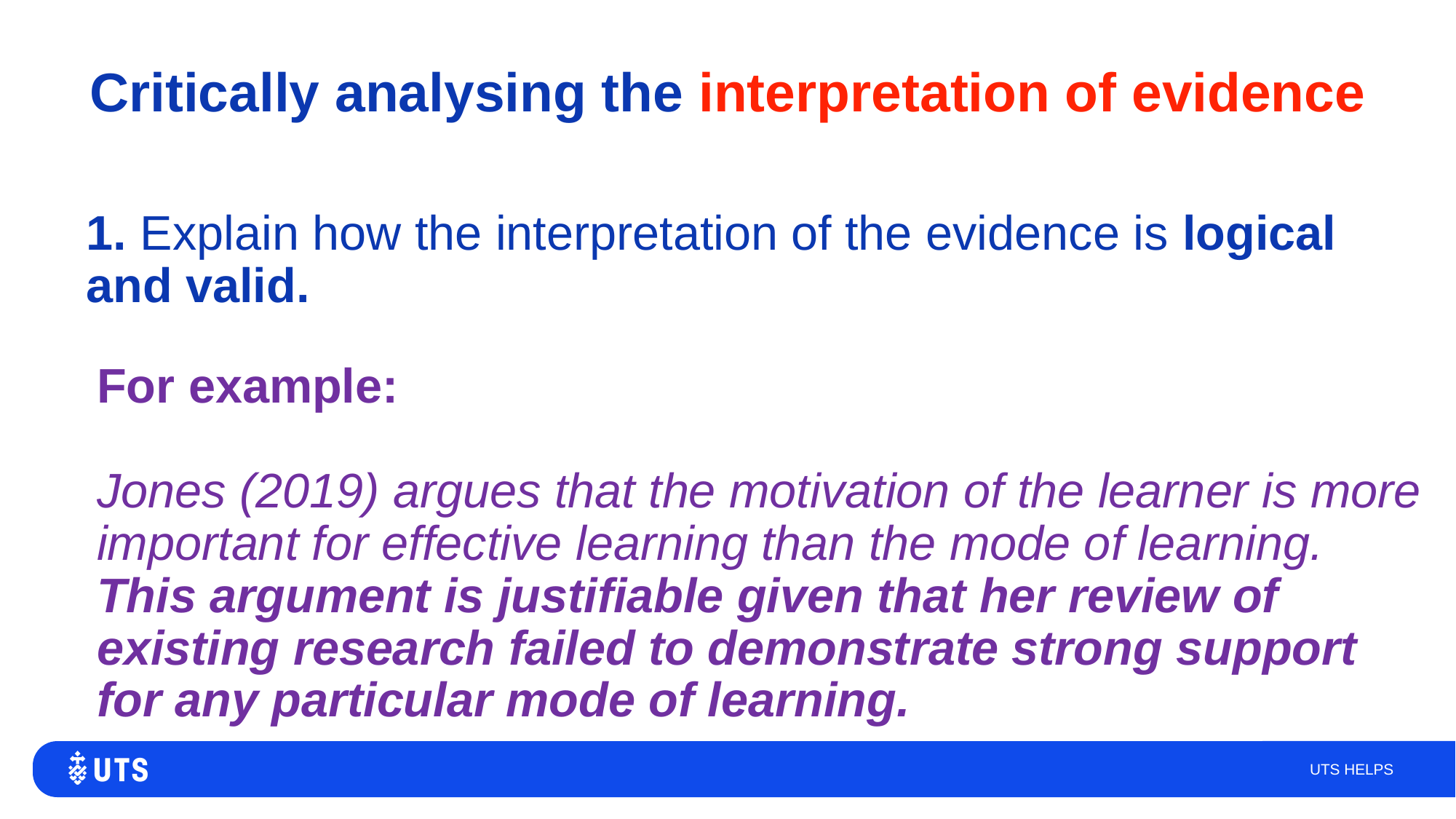

Critically analysing the interpretation of evidence
# 1. Explain how the interpretation of the evidence is logical and valid.
For example:

Jones (2019) argues that the motivation of the learner is more important for effective learning than the mode of learning. This argument is justifiable given that her review of existing research failed to demonstrate strong support for any particular mode of learning.
UTS HELPS